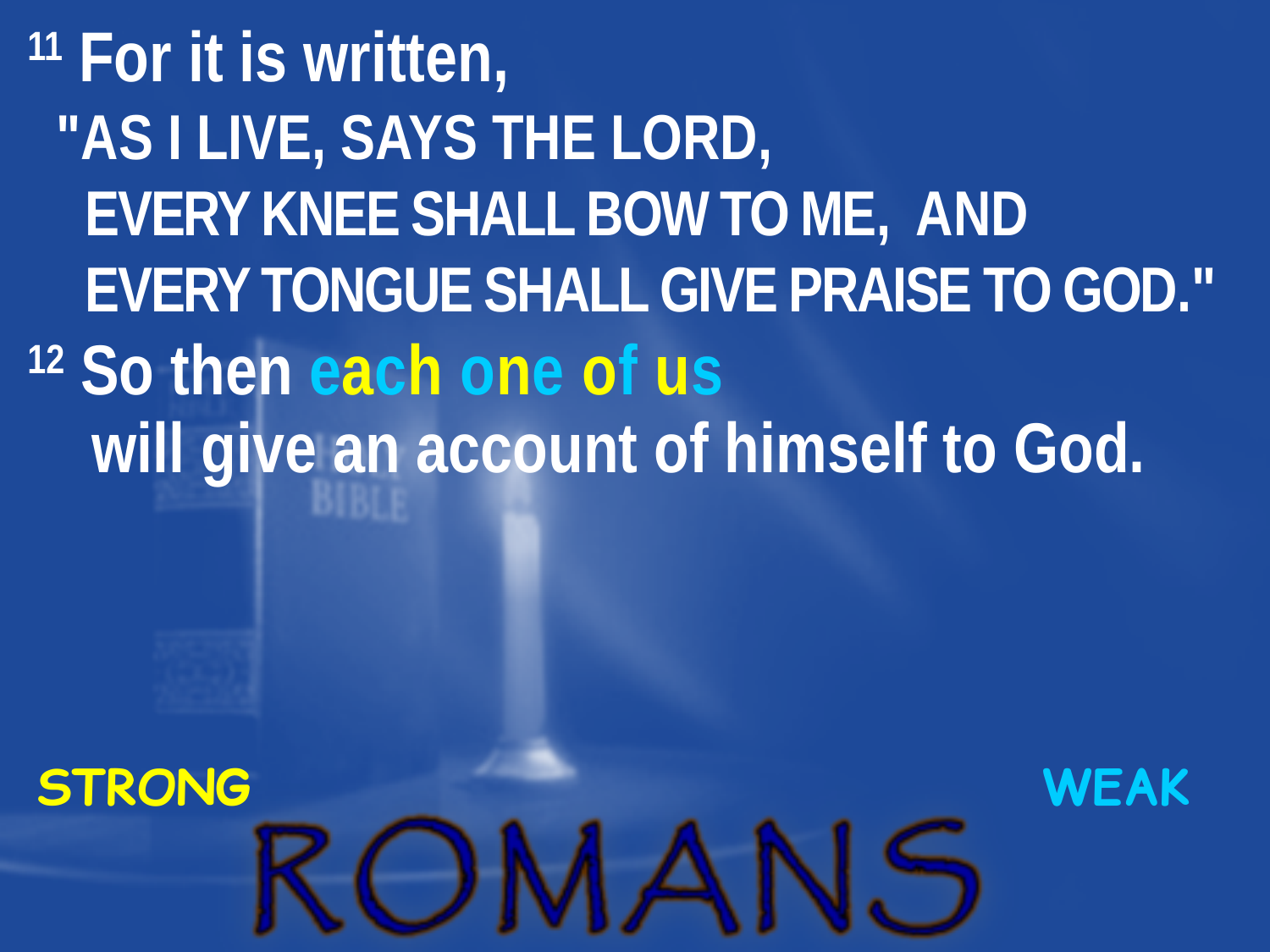

11 For it is written,
  "AS I LIVE, SAYS THE LORD,
    EVERY KNEE SHALL BOW TO ME,  AND
    EVERY TONGUE SHALL GIVE PRAISE TO GOD."
12 So then each one of us
    will give an account of himself to God.
STRONG                                     WEAK